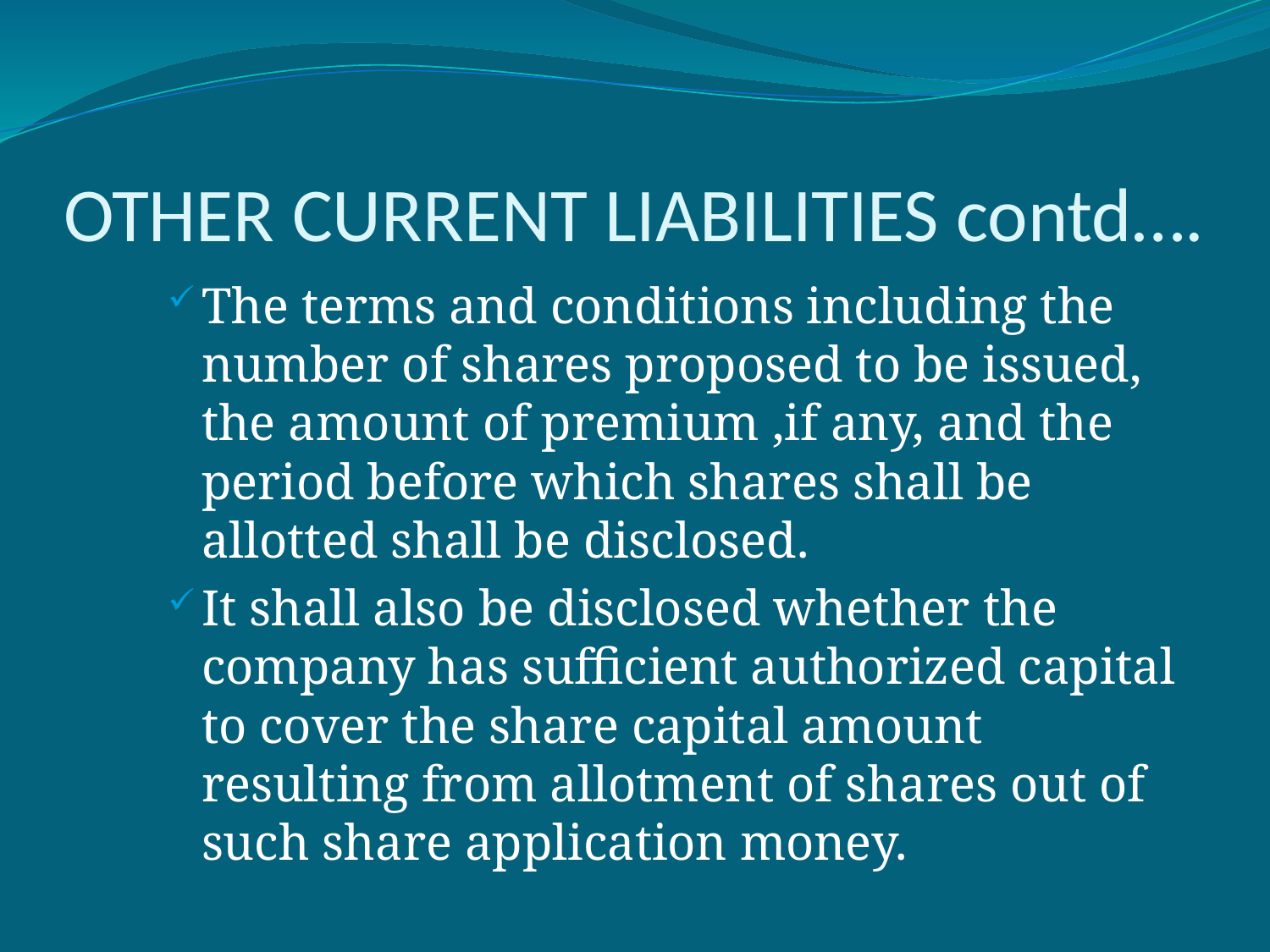

# OTHER CURRENT LIABILITIES contd….
The terms and conditions including the number of shares proposed to be issued, the amount of premium ,if any, and the period before which shares shall be allotted shall be disclosed.
It shall also be disclosed whether the company has sufficient authorized capital to cover the share capital amount resulting from allotment of shares out of such share application money.